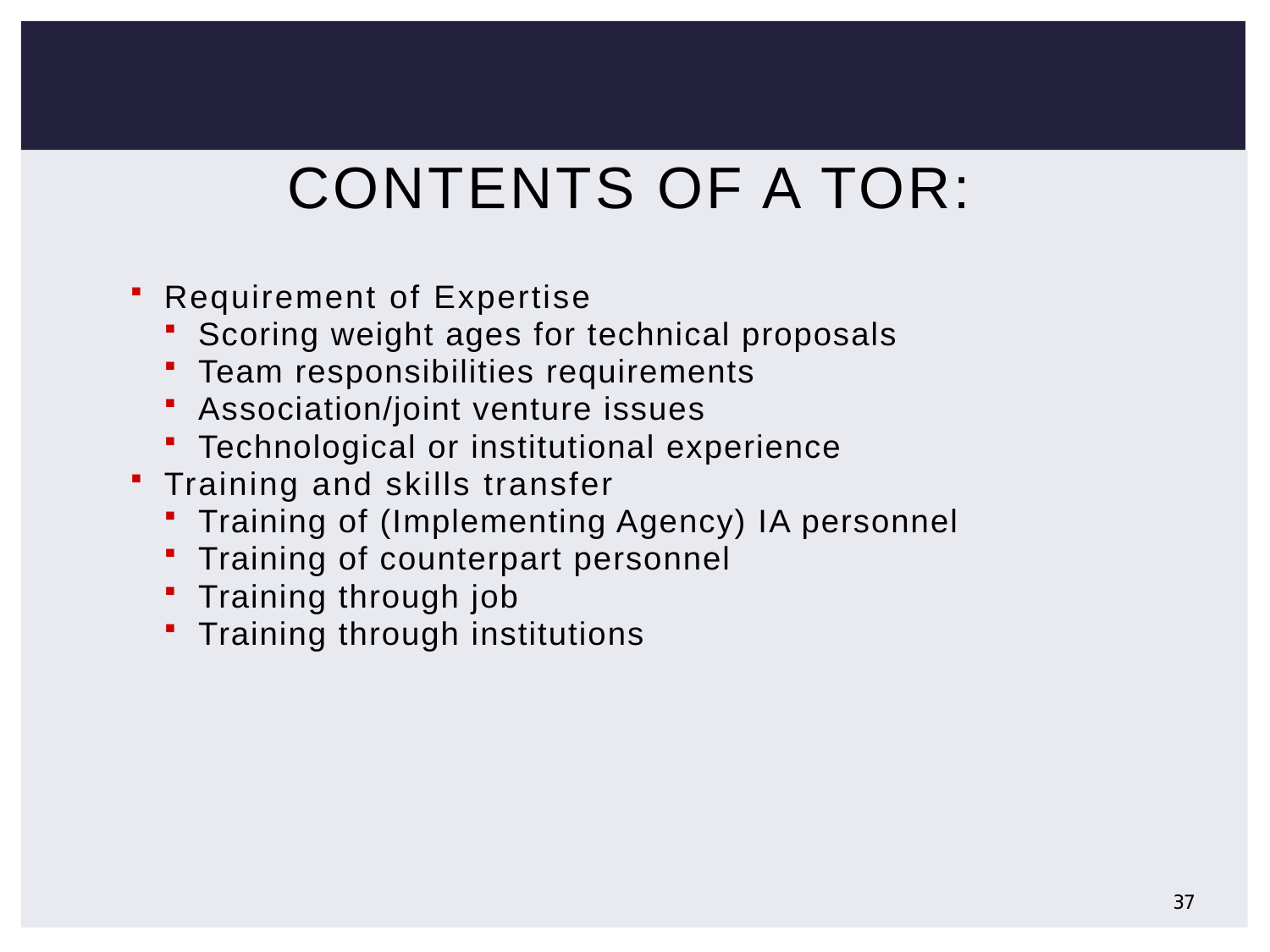

# Contents of a TOR:

Requirement of Expertise
Scoring weight ages for technical proposals
Team responsibilities requirements
Association/joint venture issues
Technological or institutional experience
Training and skills transfer
Training of (Implementing Agency) IA personnel
Training of counterpart personnel
Training through job
Training through institutions

37